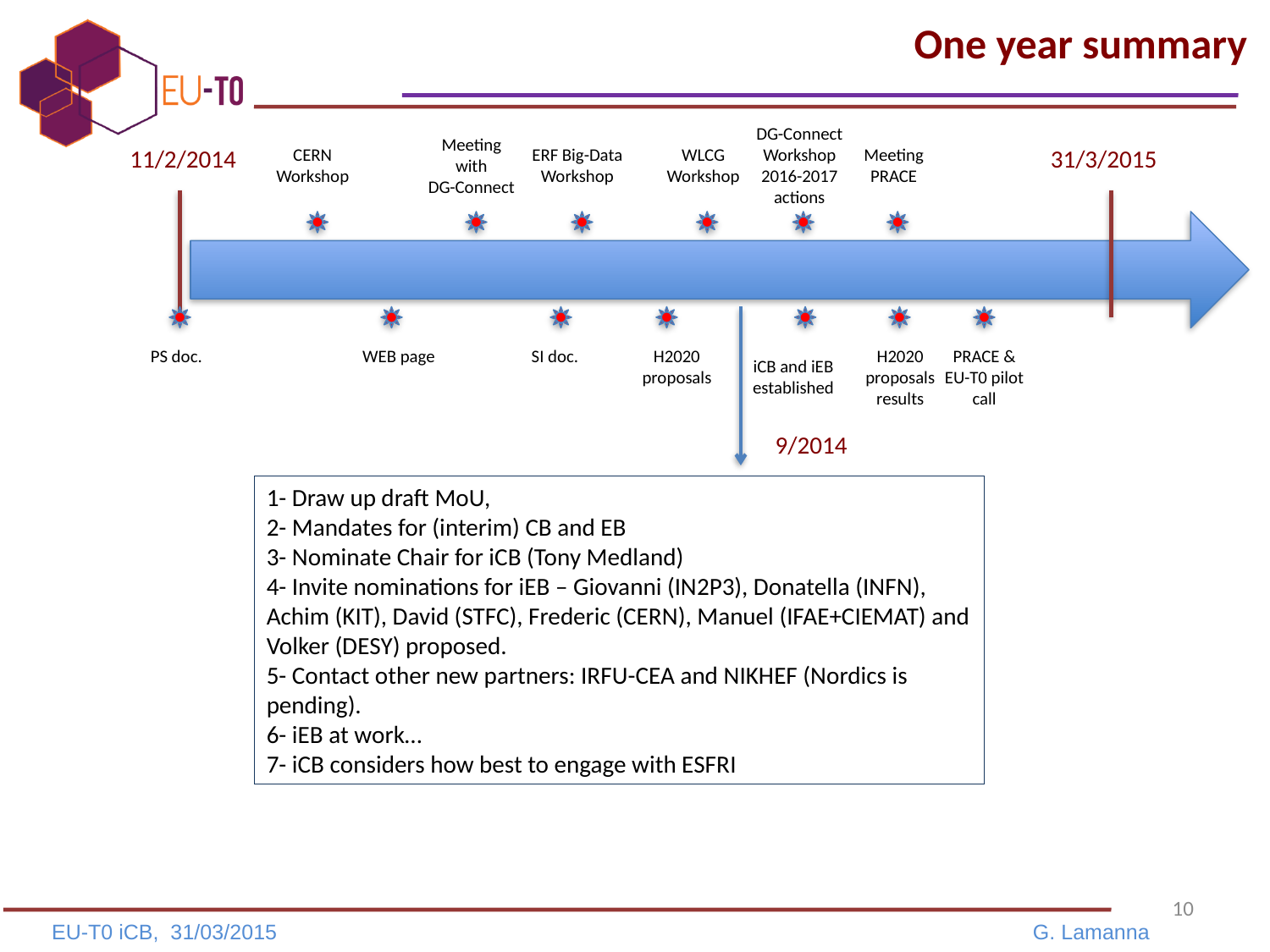

One year summary
DG-Connect
Workshop
2016-2017
actions
Meeting with
DG-Connect
11/2/2014
CERN Workshop
ERF Big-Data Workshop
WLCG
Workshop
Meeting PRACE
31/3/2015

PS doc.
WEB page
SI doc.
H2020 proposals
H2020 proposals
results
PRACE & EU-T0 pilot call
iCB and iEB established
9/2014
1- Draw up draft MoU,
2- Mandates for (interim) CB and EB
3- Nominate Chair for iCB (Tony Medland)
4- Invite nominations for iEB – Giovanni (IN2P3), Donatella (INFN), Achim (KIT), David (STFC), Frederic (CERN), Manuel (IFAE+CIEMAT) and Volker (DESY) proposed.
5- Contact other new partners: IRFU-CEA and NIKHEF (Nordics is pending).
6- iEB at work…
7- iCB considers how best to engage with ESFRI
10